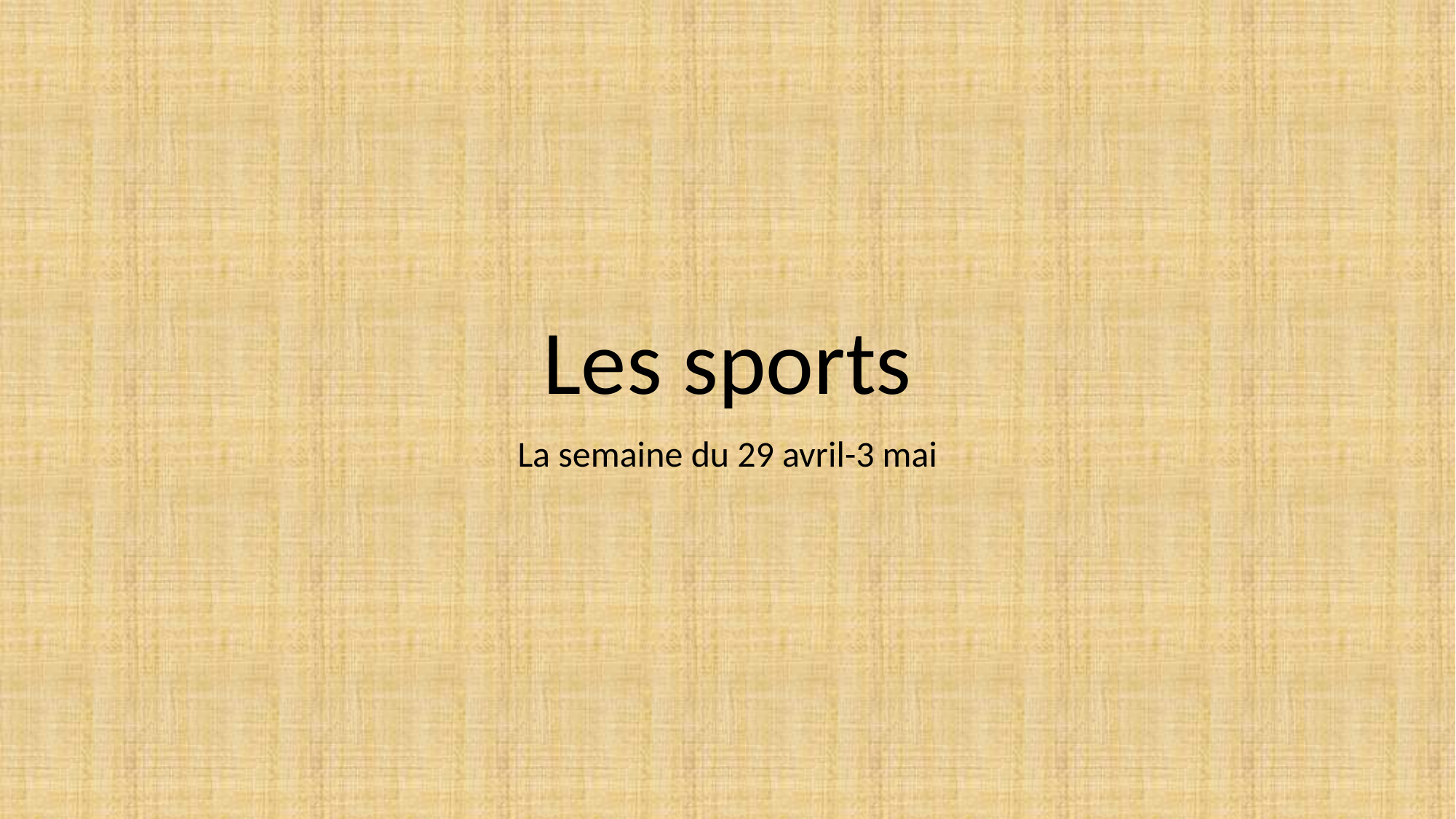

# Les sports
La semaine du 29 avril-3 mai